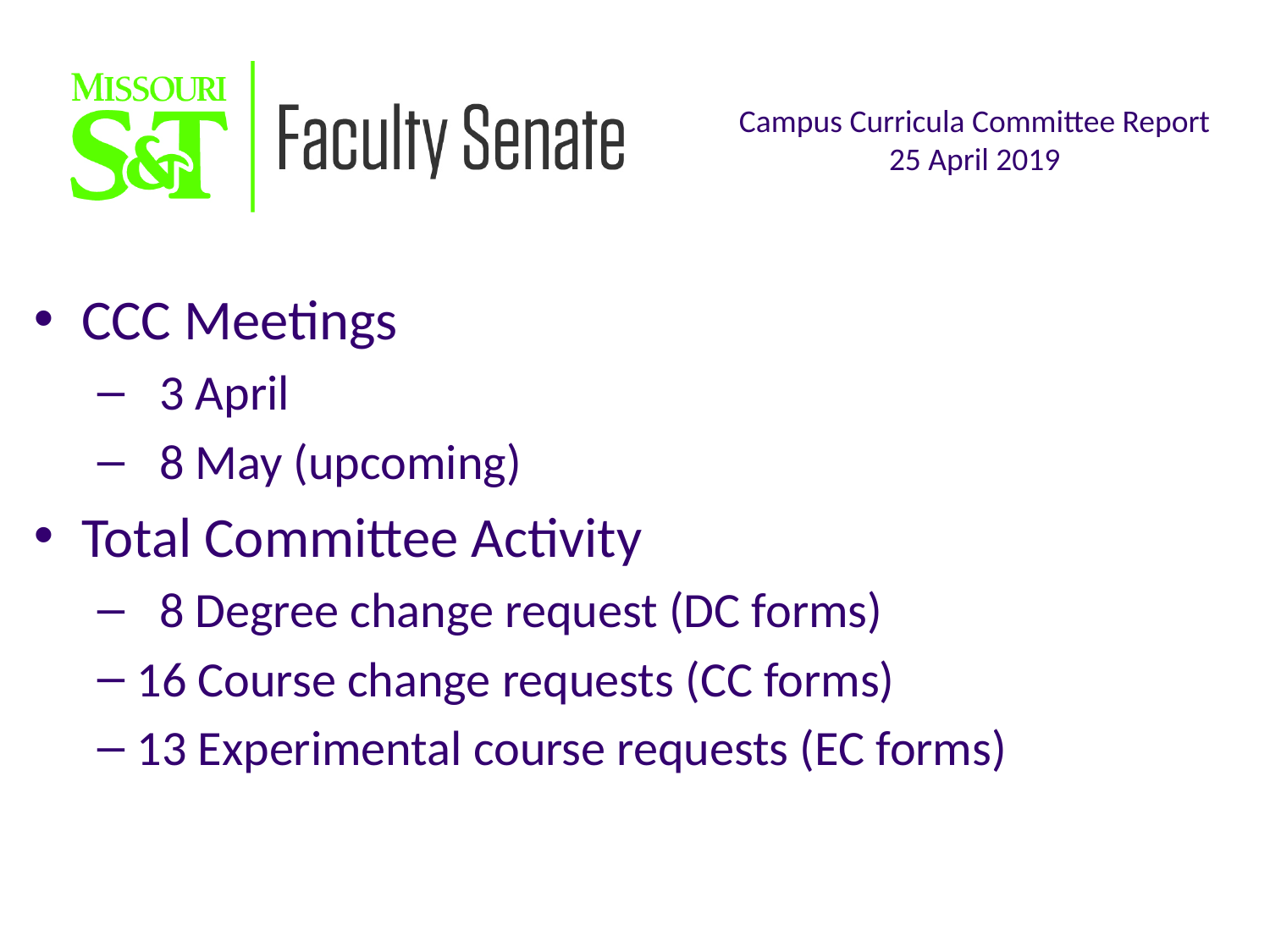

CCC Meetings
  3 April
  8 May (upcoming)
Total Committee Activity
  8 Degree change request (DC forms)
16 Course change requests (CC forms)
13 Experimental course requests (EC forms)